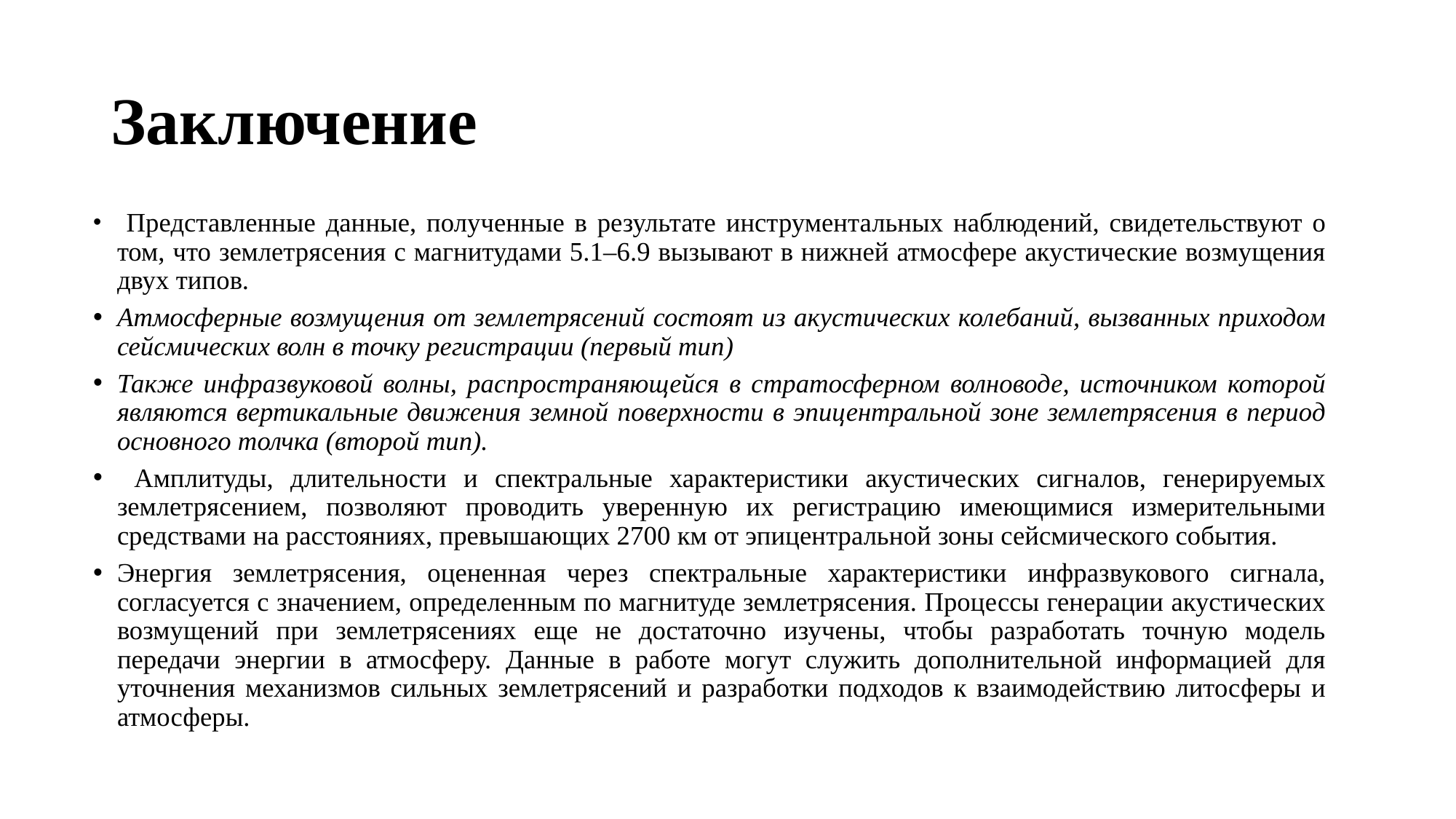

# Заключение
 Представленные данные, полученные в результате инструментальных наблюдений, свидетельствуют о том, что землетрясения с магнитудами 5.1–6.9 вызывают в нижней атмосфере акустические возмущения двух типов.
Атмосферные возмущения от землетрясений состоят из акустических колебаний, вызванных приходом сейсмических волн в точку регистрации (первый тип)
Также инфразвуковой волны, распространяющейся в стратосферном волноводе, источником которой являются вертикальные движения земной поверхности в эпицентральной зоне землетрясения в период основного толчка (второй тип).
 Амплитуды, длительности и спектральные характеристики акустических сигналов, генерируемых землетрясением, позволяют проводить уверенную их регистрацию имеющимися измерительными средствами на расстояниях, превышающих 2700 км от эпицентральной зоны сейсмического события.
Энергия землетрясения, оцененная через спектральные характеристики инфразвукового сигнала, согласуется с значением, определенным по магнитуде землетрясения. Процессы генерации акустических возмущений при землетрясениях еще не достаточно изучены, чтобы разработать точную модель передачи энергии в атмосферу. Данные в работе могут служить дополнительной информацией для уточнения механизмов сильных землетрясений и разработки подходов к взаимодействию литосферы и атмосферы.